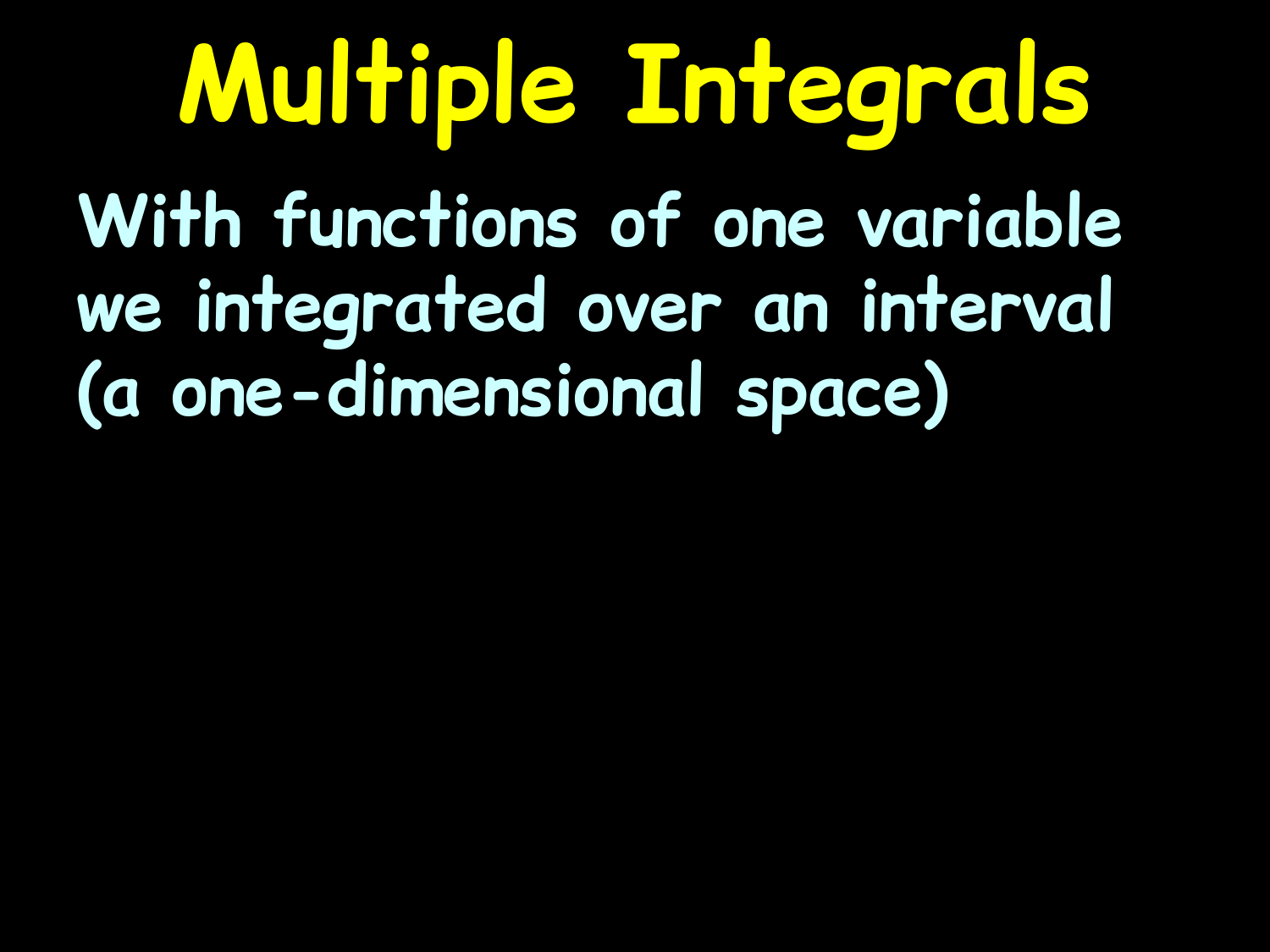

# Multiple Integrals
With functions of one variable we integrated over an interval (a one-dimensional space)